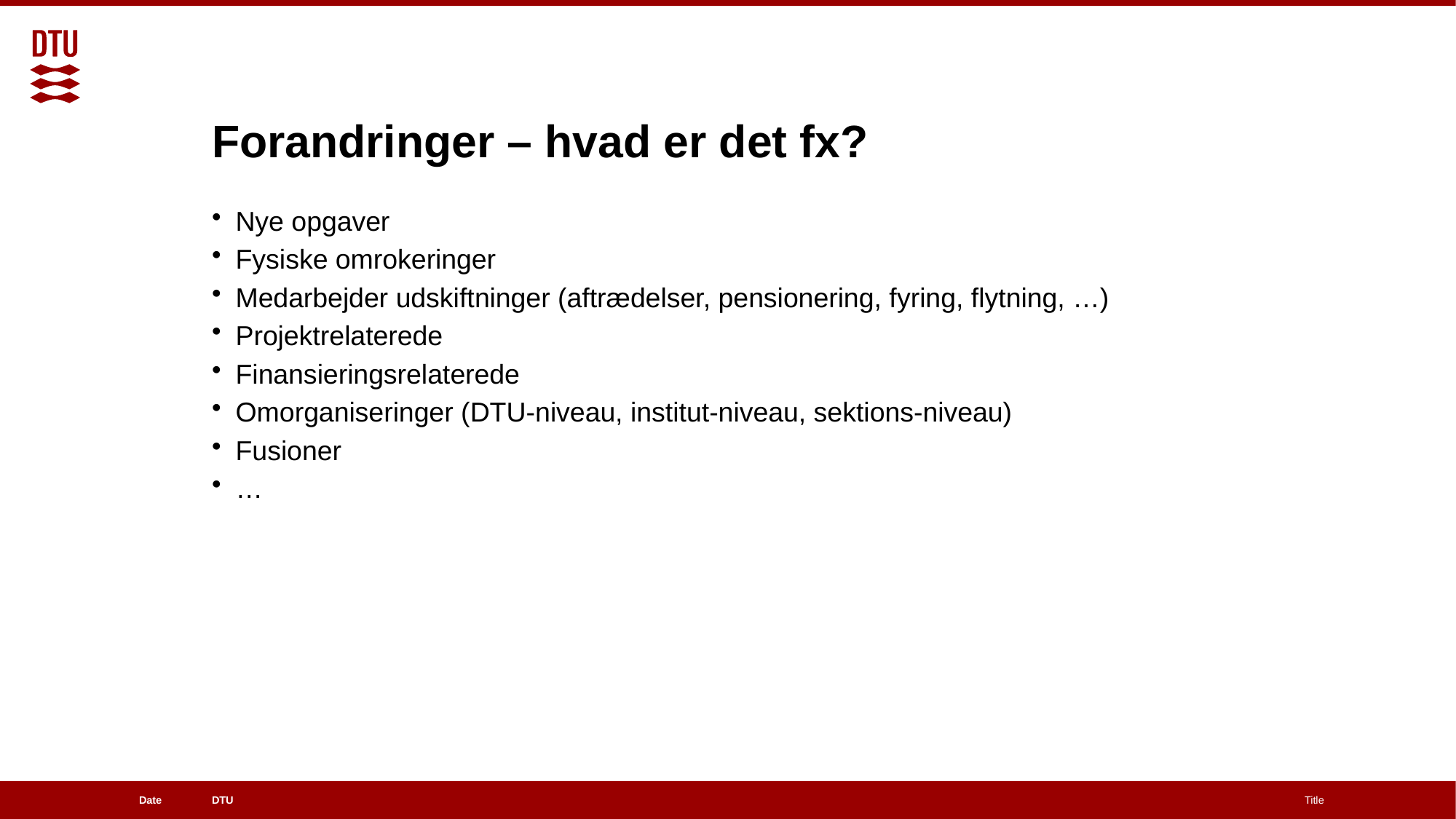

# Forandringer – hvad er det fx?
Nye opgaver
Fysiske omrokeringer
Medarbejder udskiftninger (aftrædelser, pensionering, fyring, flytning, …)
Projektrelaterede
Finansieringsrelaterede
Omorganiseringer (DTU-niveau, institut-niveau, sektions-niveau)
Fusioner
…